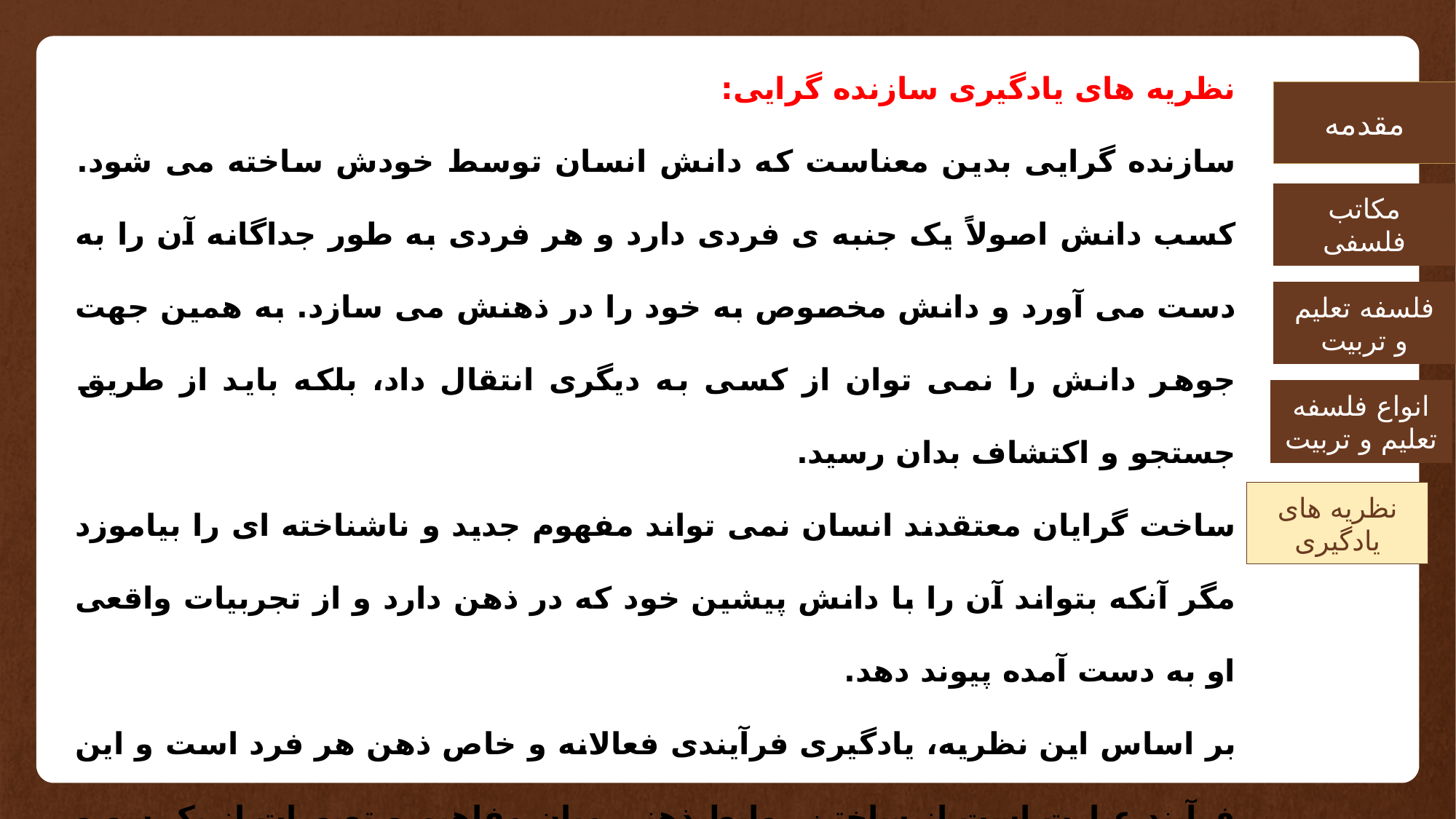

نظریه های یادگیری سازنده گرایی:
سازنده گرایی بدین معناست که دانش انسان توسط خودش ساخته می شود. کسب دانش اصولاً یک جنبه ی فردی دارد و هر فردی به طور جداگانه آن را به دست می آورد و دانش مخصوص به خود را در ذهنش می سازد. به همین جهت جوهر دانش را نمی توان از کسی به دیگری انتقال داد، بلکه باید از طریق جستجو و اکتشاف بدان رسید.
ساخت گرایان معتقدند انسان نمی تواند مفهوم جدید و ناشناخته ای را بیاموزد مگر آنکه بتواند آن را با دانش پیشین خود که در ذهن دارد و از تجربیات واقعی او به دست آمده پیوند دهد.
بر اساس این نظریه، یادگیری فرآیندی فعالانه و خاص ذهن هر فرد است و این فرآیند عبارت است از ساختن روابط ذهنی میان مفاهیم و تصورات از یک سو و اطلاعات و تجربیات حاصل از دنیای واقعی خارج از ذهن از سوی دیگر.
مقدمه
مکاتب فلسفی
فلسفه تعلیم و تربیت
انواع فلسفه تعلیم و تربیت
نظریه های یادگیری